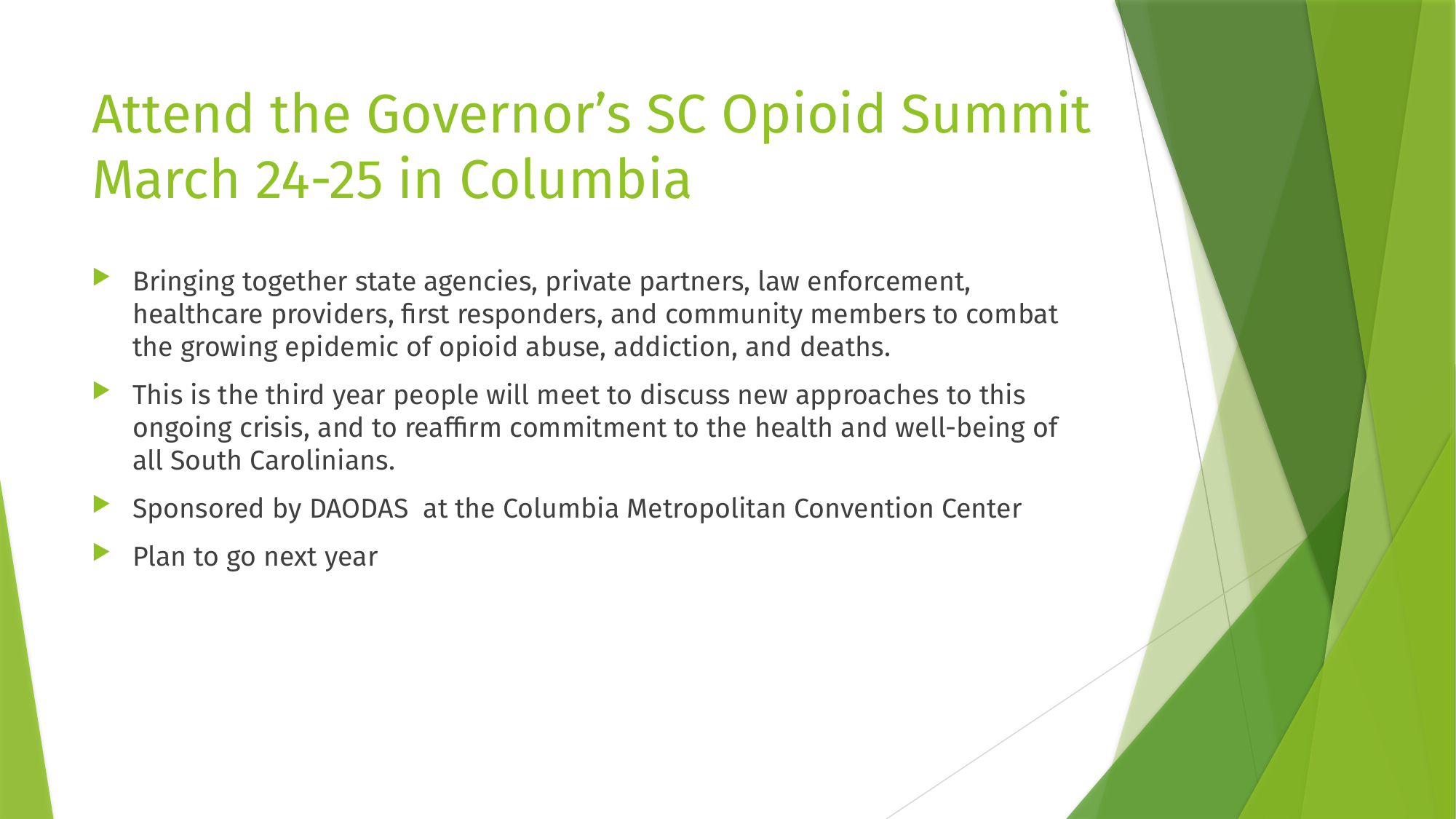

# Attend the Governor’s SC Opioid Summit March 24-25 in Columbia
Bringing together state agencies, private partners, law enforcement, healthcare providers, first responders, and community members to combat the growing epidemic of opioid abuse, addiction, and deaths.
This is the third year people will meet to discuss new approaches to this ongoing crisis, and to reaffirm commitment to the health and well-being of all South Carolinians.
Sponsored by DAODAS  at the Columbia Metropolitan Convention Center
Plan to go next year